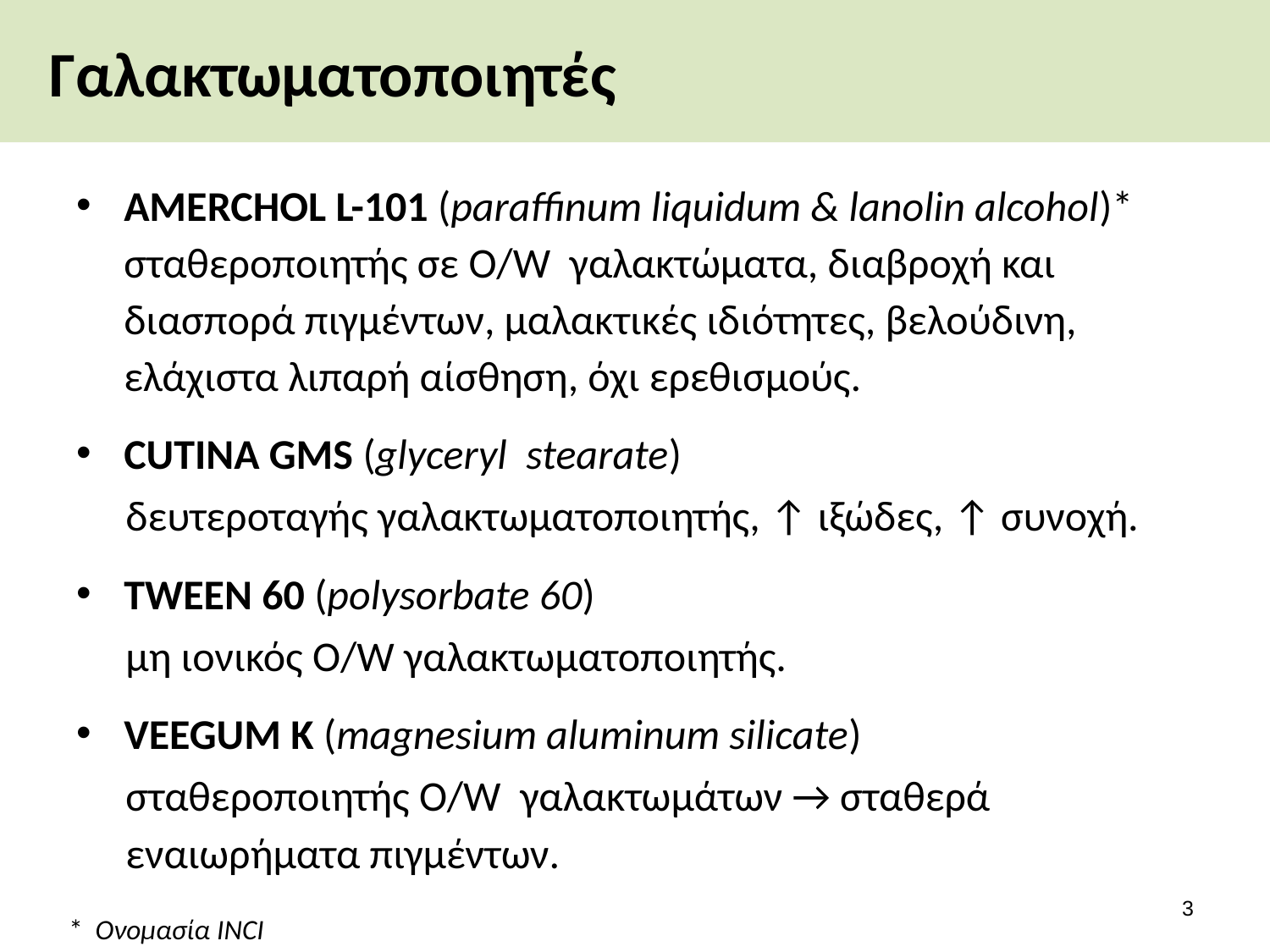

# Γαλακτωματοποιητές
AMERCHOL L-101 (paraffinum liquidum & lanolin alcohol)*  σταθεροποιητής σε O/W  γαλακτώματα, διαβροχή και διασπορά πιγμέντων, μαλακτικές ιδιότητες, βελούδινη, ελάχιστα λιπαρή αίσθηση, όχι ερεθισμούς.
CUTINA GMS (glyceryl  stearate)
δευτεροταγής γαλακτωματοποιητής, ↑ ιξώδες, ↑ συνοχή.
TWEEN 60 (polysorbate 60)
μη ιονικός O/W γαλακτωματοποιητής.
VEEGUM K (magnesium aluminum silicate)
σταθεροποιητής O/W  γαλακτωμάτων → σταθερά εναιωρήματα πιγμέντων.
3
*  Ονομασία INCI